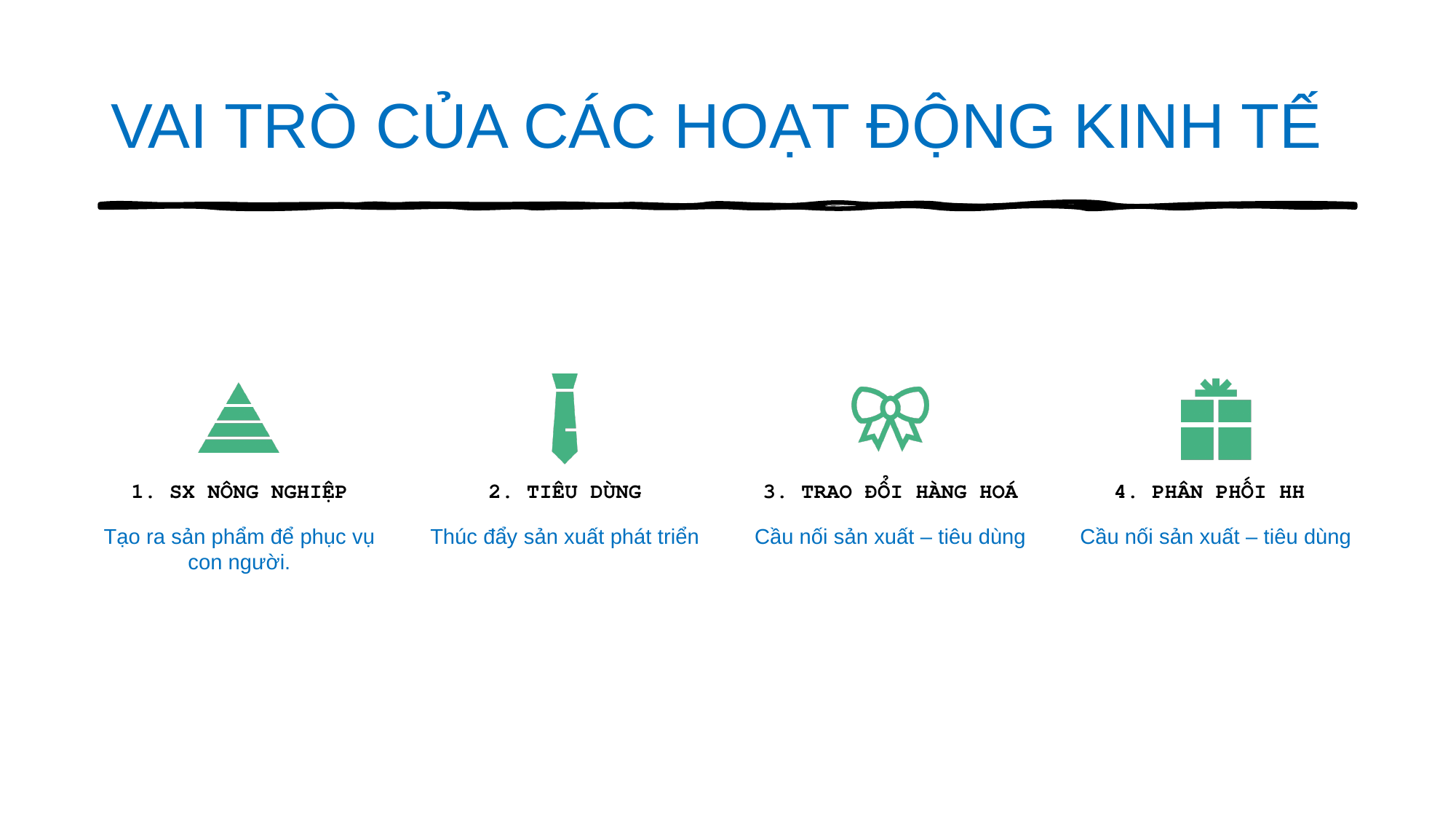

# VAI TRÒ CỦA CÁC HOẠT ĐỘNG KINH TẾ
1. SX NÔNG NGHIỆP
Tạo ra sản phẩm để phục vụ con người.
2. TIÊU DÙNG
Thúc đẩy sản xuất phát triển
3. TRAO ĐỔI HÀNG HOÁ
Cầu nối sản xuất – tiêu dùng
4. PHÂN PHỐI HH
Cầu nối sản xuất – tiêu dùng